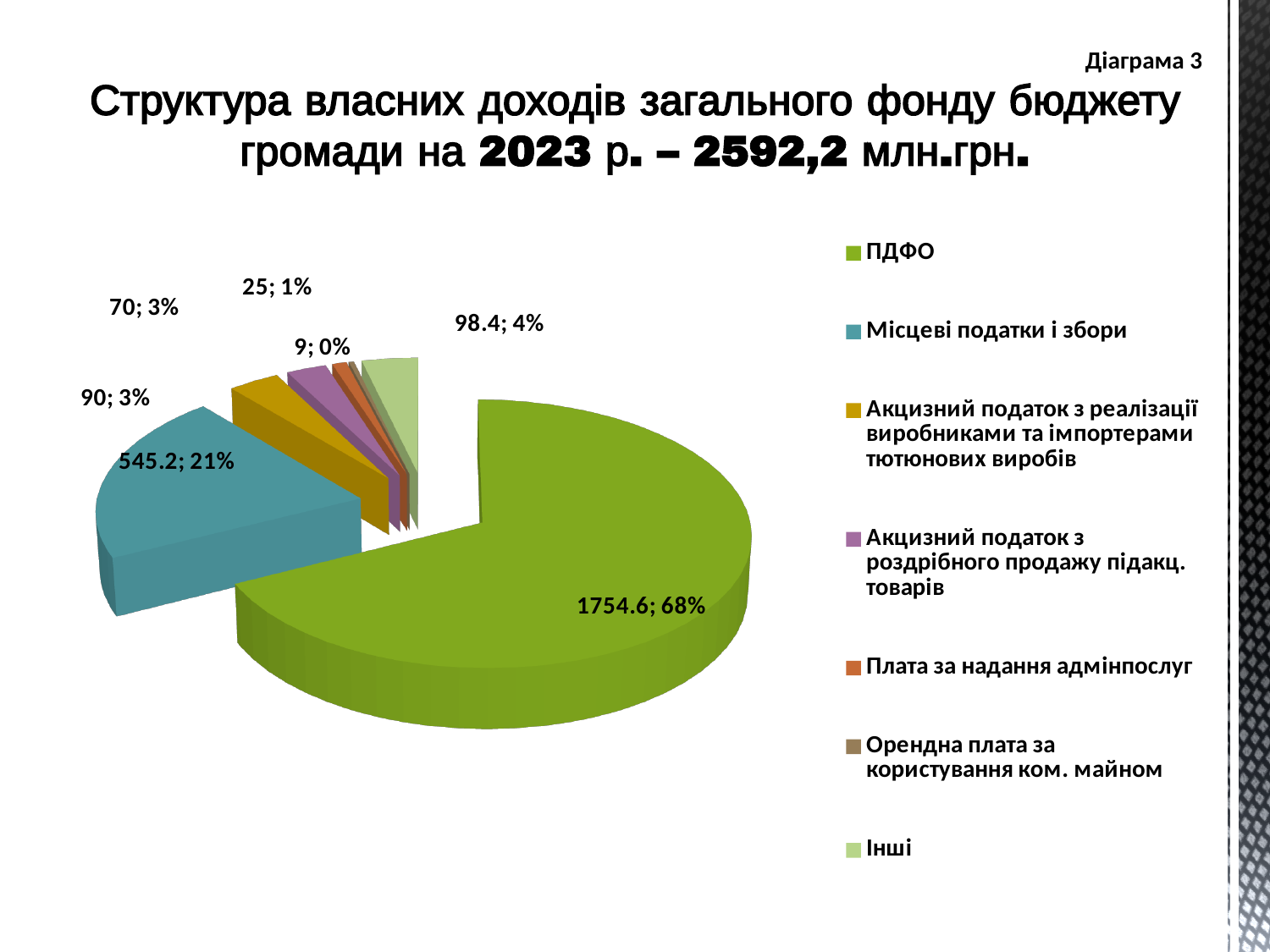

Діаграма 3
Структура власних доходів загального фонду бюджету громади на 2023 р. – 2592,2 млн.грн.

[unsupported chart]